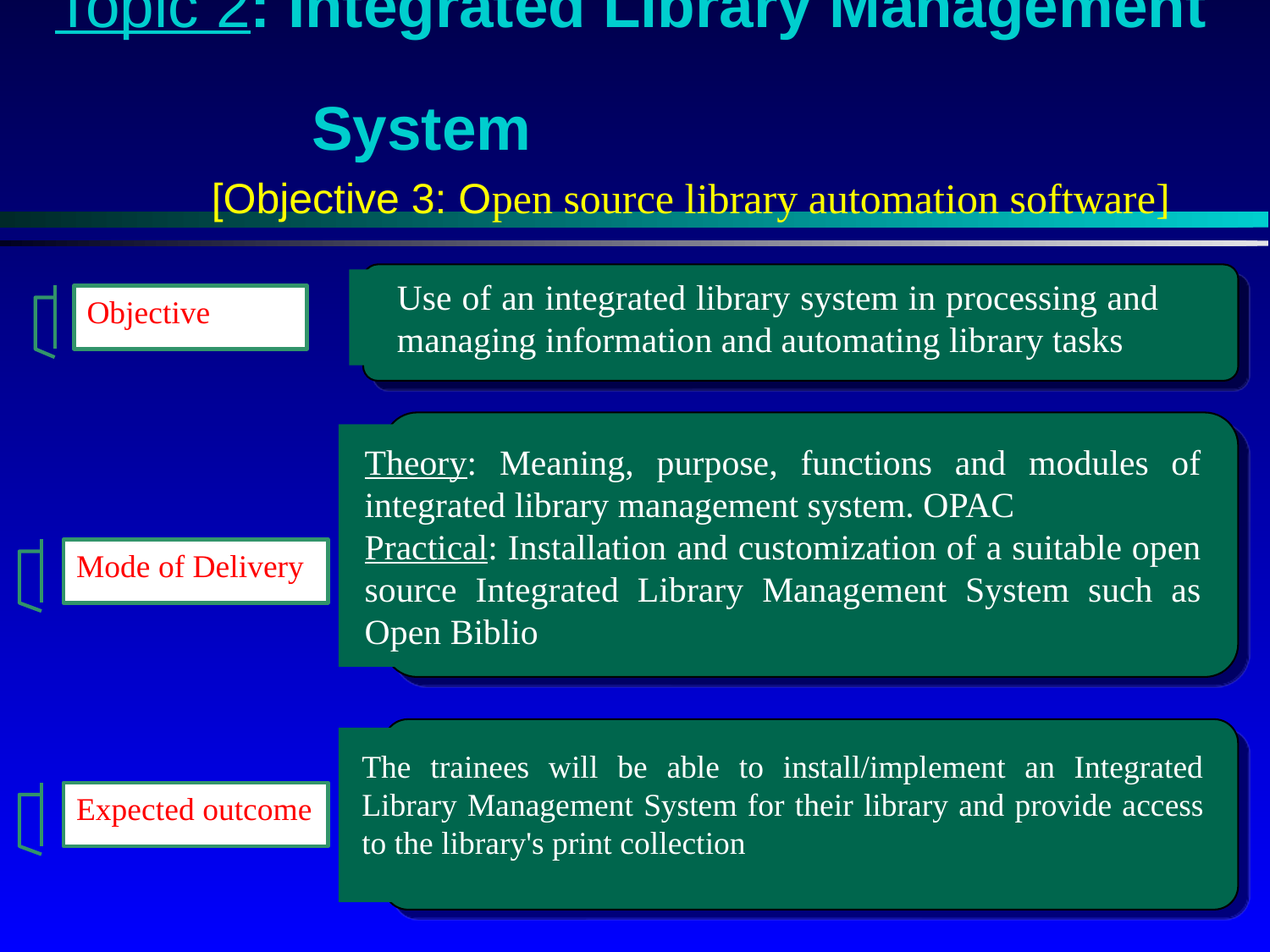

# Topic 2: Integrated Library Management System [Objective 3: Open source library automation software]

Use of an integrated library system in processing and managing information and automating library tasks

Objective

Theory: Meaning, purpose, functions and modules of integrated library management system. OPAC
Practical: Installation and customization of a suitable open source Integrated Library Management System such as Open Biblio
Mode of Delivery

The trainees will be able to install/implement an Integrated Library Management System for their library and provide access to the library's print collection
Expected outcome